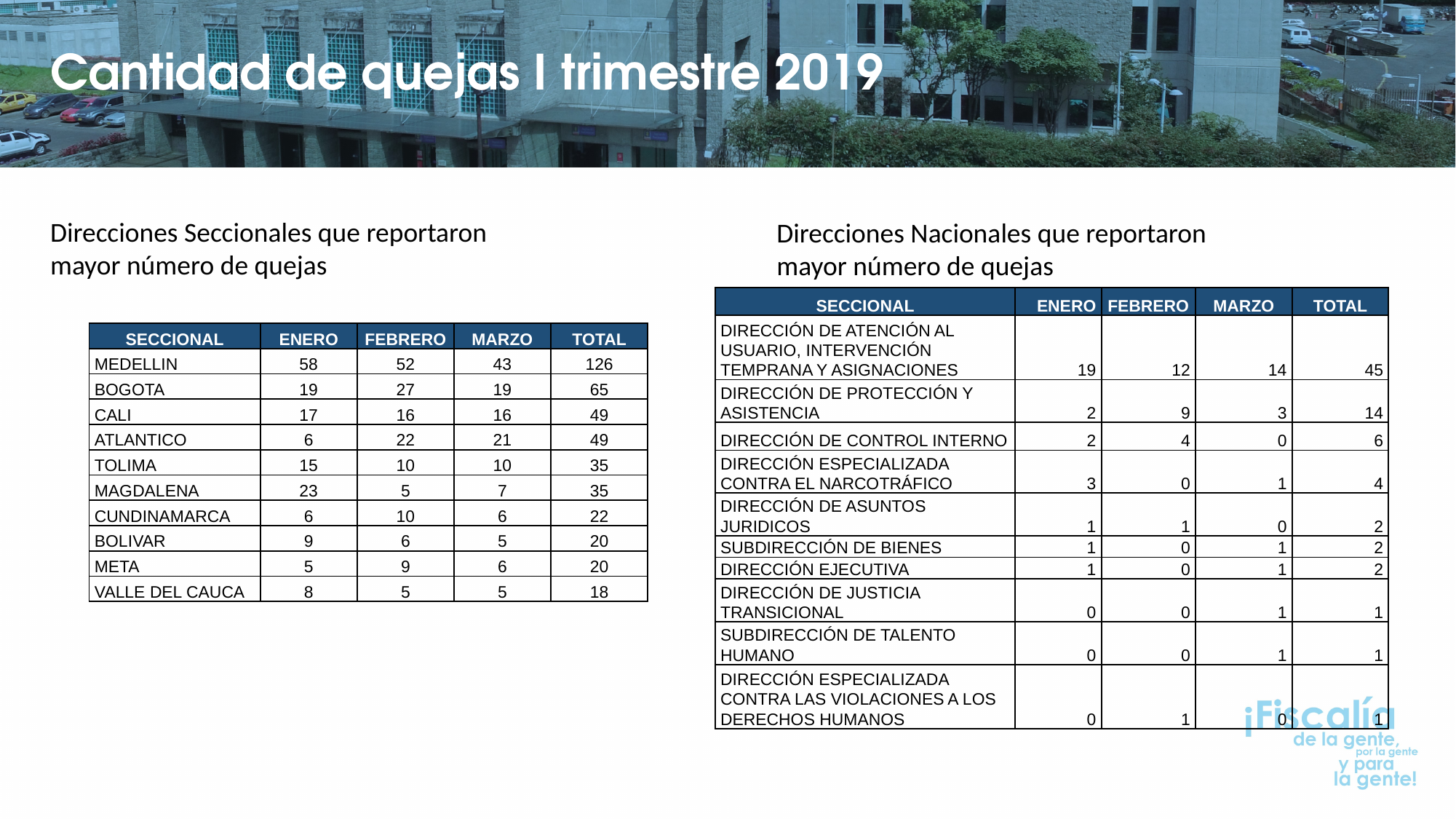

Cantidad de quejas I trimestre 2019
Direcciones Seccionales que reportaron mayor número de quejas
Direcciones Nacionales que reportaron mayor número de quejas
| SECCIONAL | ENERO | FEBRERO | MARZO | TOTAL |
| --- | --- | --- | --- | --- |
| DIRECCIÓN DE ATENCIÓN AL USUARIO, INTERVENCIÓN TEMPRANA Y ASIGNACIONES | 19 | 12 | 14 | 45 |
| DIRECCIÓN DE PROTECCIÓN Y ASISTENCIA | 2 | 9 | 3 | 14 |
| DIRECCIÓN DE CONTROL INTERNO | 2 | 4 | 0 | 6 |
| DIRECCIÓN ESPECIALIZADA CONTRA EL NARCOTRÁFICO | 3 | 0 | 1 | 4 |
| DIRECCIÓN DE ASUNTOS JURIDICOS | 1 | 1 | 0 | 2 |
| SUBDIRECCIÓN DE BIENES | 1 | 0 | 1 | 2 |
| DIRECCIÓN EJECUTIVA | 1 | 0 | 1 | 2 |
| DIRECCIÓN DE JUSTICIA TRANSICIONAL | 0 | 0 | 1 | 1 |
| SUBDIRECCIÓN DE TALENTO HUMANO | 0 | 0 | 1 | 1 |
| DIRECCIÓN ESPECIALIZADA CONTRA LAS VIOLACIONES A LOS DERECHOS HUMANOS | 0 | 1 | 0 | 1 |
| SECCIONAL | ENERO | FEBRERO | MARZO | TOTAL |
| --- | --- | --- | --- | --- |
| MEDELLIN | 58 | 52 | 43 | 126 |
| BOGOTA | 19 | 27 | 19 | 65 |
| CALI | 17 | 16 | 16 | 49 |
| ATLANTICO | 6 | 22 | 21 | 49 |
| TOLIMA | 15 | 10 | 10 | 35 |
| MAGDALENA | 23 | 5 | 7 | 35 |
| CUNDINAMARCA | 6 | 10 | 6 | 22 |
| BOLIVAR | 9 | 6 | 5 | 20 |
| META | 5 | 9 | 6 | 20 |
| VALLE DEL CAUCA | 8 | 5 | 5 | 18 |